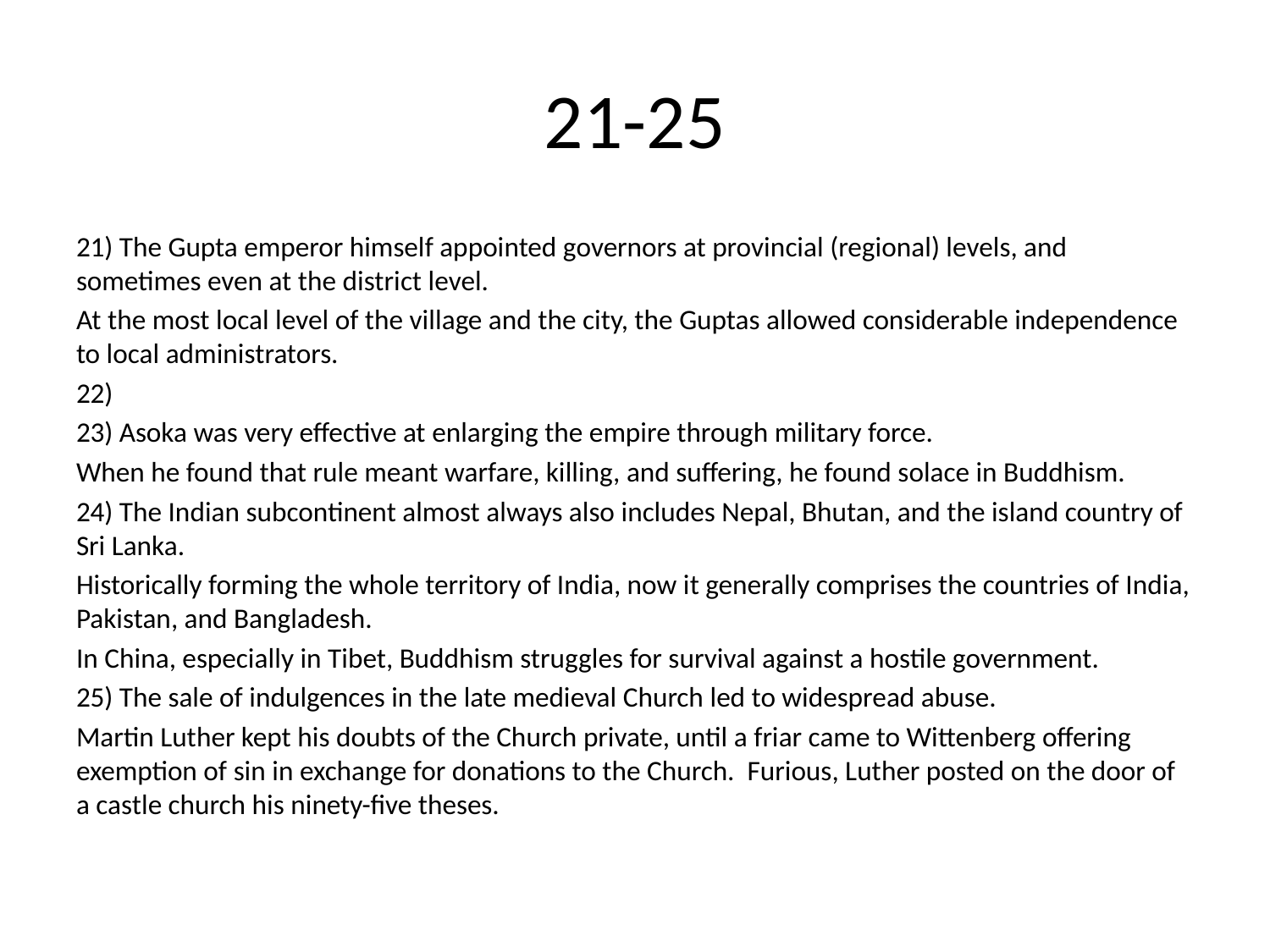

# 21-25
21) The Gupta emperor himself appointed governors at provincial (regional) levels, and sometimes even at the district level.
At the most local level of the village and the city, the Guptas allowed considerable independence to local administrators.
22)
23) Asoka was very effective at enlarging the empire through military force.
When he found that rule meant warfare, killing, and suffering, he found solace in Buddhism.
24) The Indian subcontinent almost always also includes Nepal, Bhutan, and the island country of Sri Lanka.
Historically forming the whole territory of India, now it generally comprises the countries of India, Pakistan, and Bangladesh.
In China, especially in Tibet, Buddhism struggles for survival against a hostile government.
25) The sale of indulgences in the late medieval Church led to widespread abuse.
Martin Luther kept his doubts of the Church private, until a friar came to Wittenberg offering exemption of sin in exchange for donations to the Church.  Furious, Luther posted on the door of a castle church his ninety-five theses.